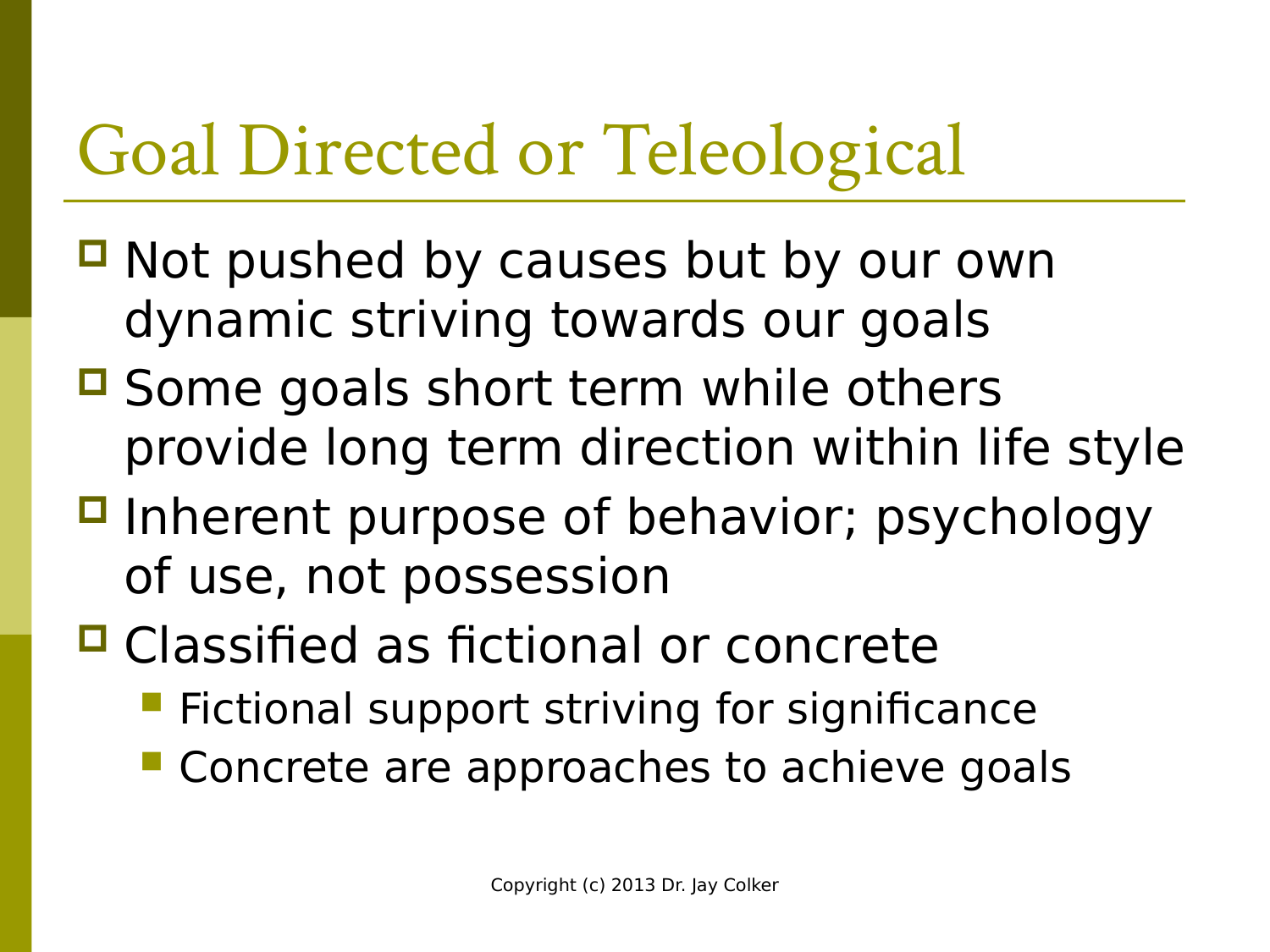

# Goal Directed or Teleological
Not pushed by causes but by our own dynamic striving towards our goals
Some goals short term while others provide long term direction within life style
Inherent purpose of behavior; psychology of use, not possession
Classified as fictional or concrete
Fictional support striving for significance
Concrete are approaches to achieve goals
Copyright (c) 2013 Dr. Jay Colker